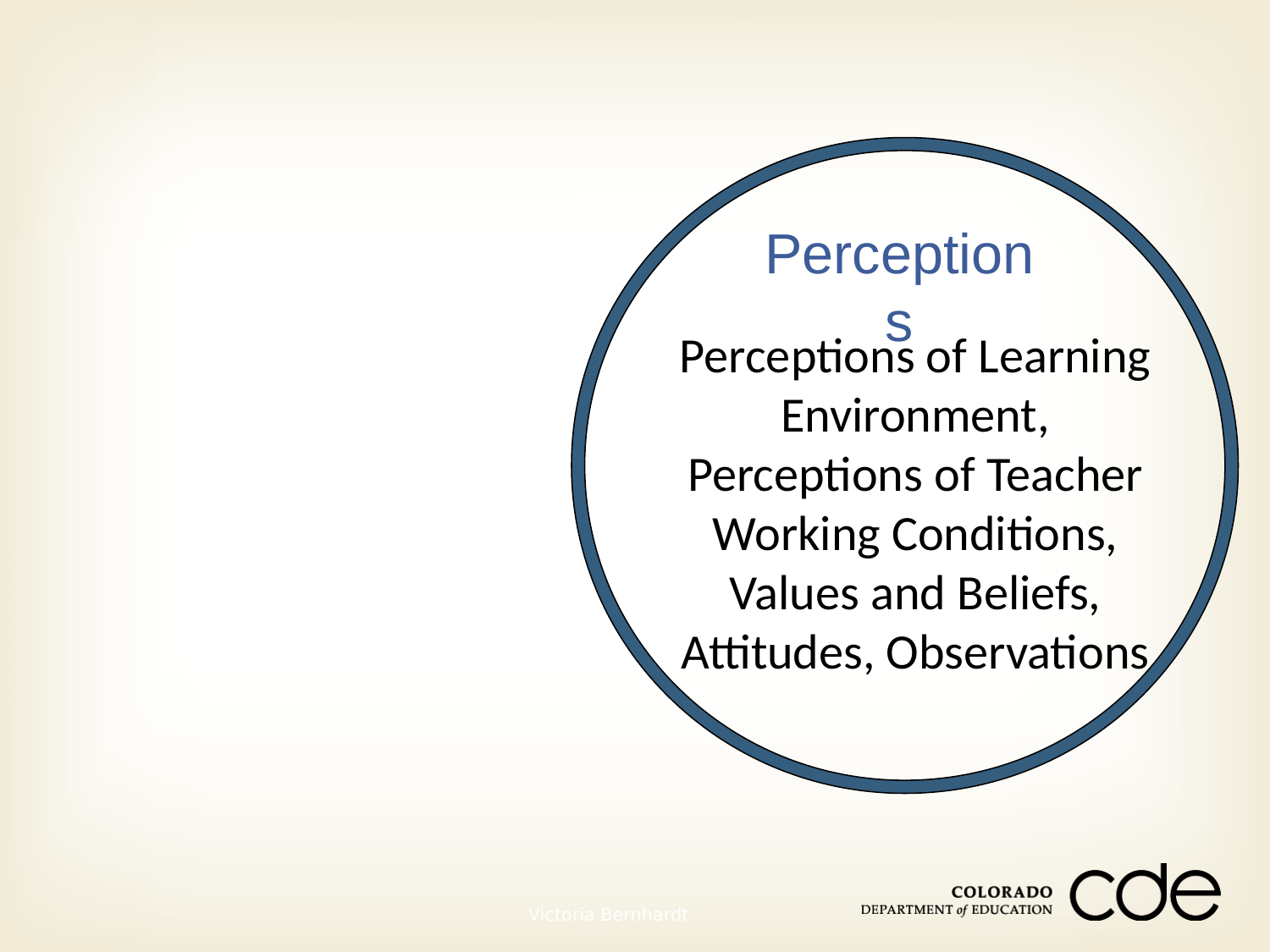

Perceptions
Perceptions of Learning Environment, Perceptions of Teacher Working Conditions, Values and Beliefs, Attitudes, Observations

Victoria Bernhardt